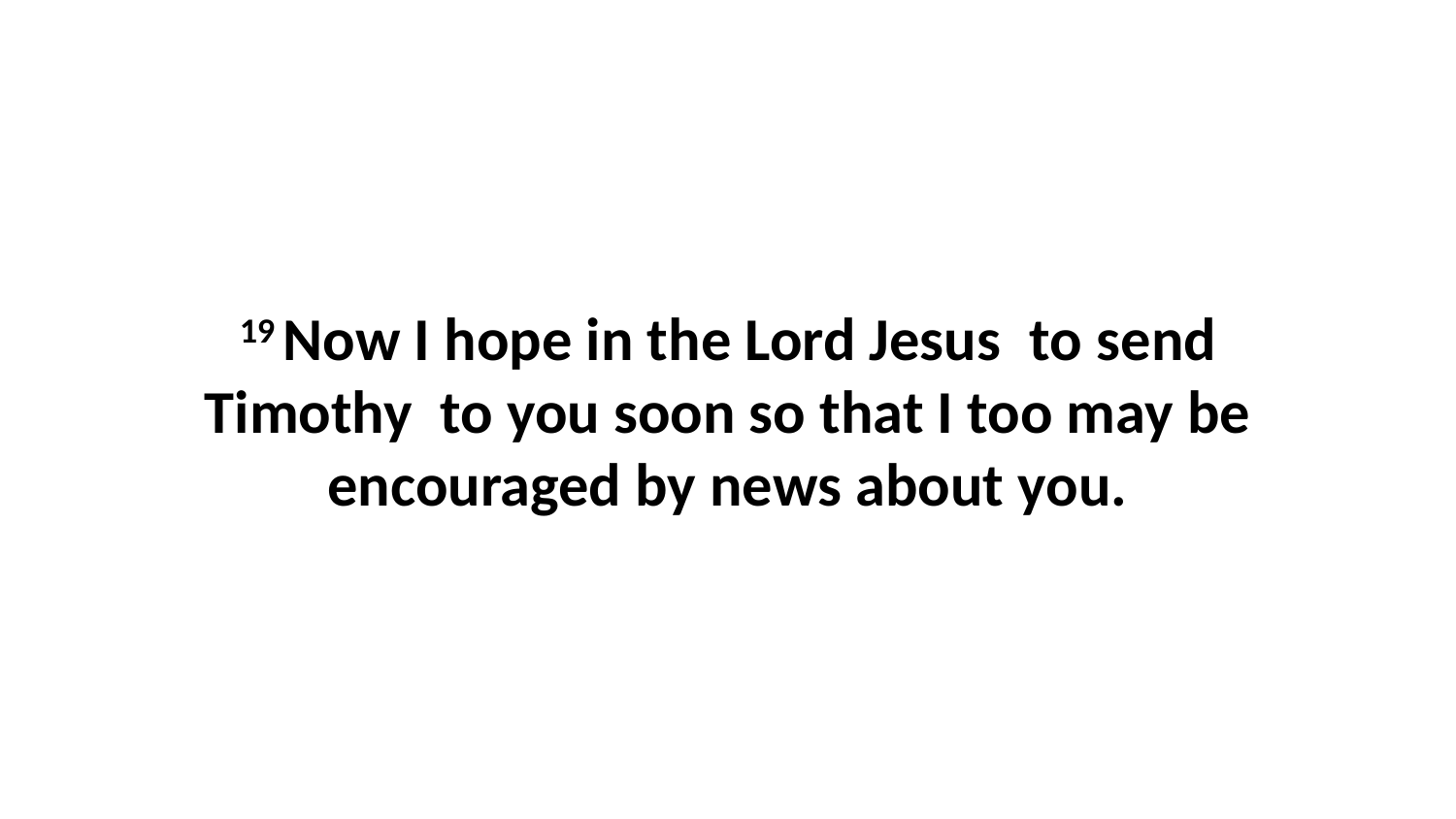

19 Now I hope in the Lord Jesus  to send Timothy  to you soon so that I too may be encouraged by news about you.